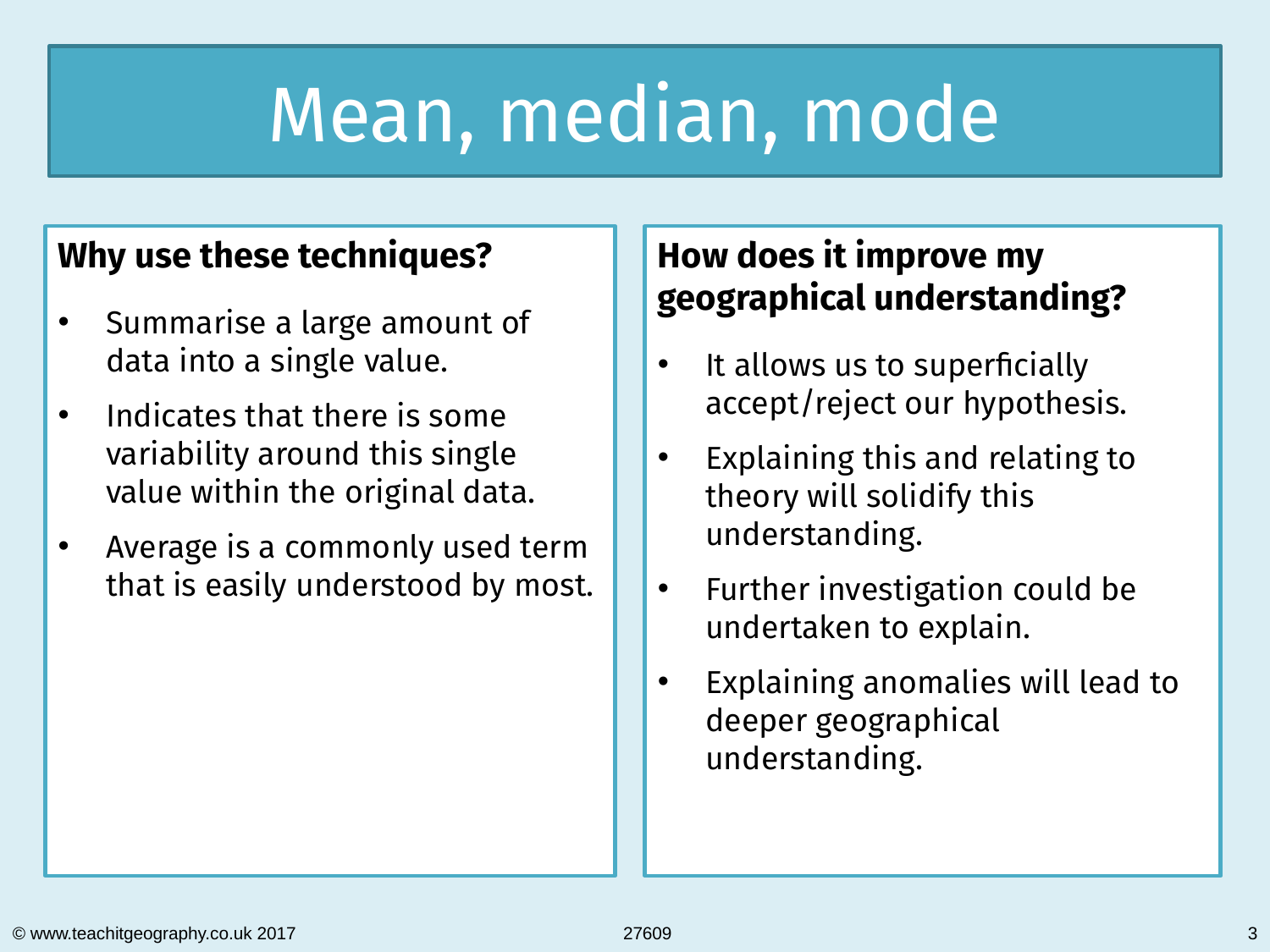

Mean, median, mode
Why use these techniques?
Summarise a large amount of data into a single value.
Indicates that there is some variability around this single value within the original data.
Average is a commonly used term that is easily understood by most.
How does it improve my geographical understanding?
It allows us to superficially accept/reject our hypothesis.
Explaining this and relating to theory will solidify this understanding.
Further investigation could be undertaken to explain.
Explaining anomalies will lead to deeper geographical understanding.